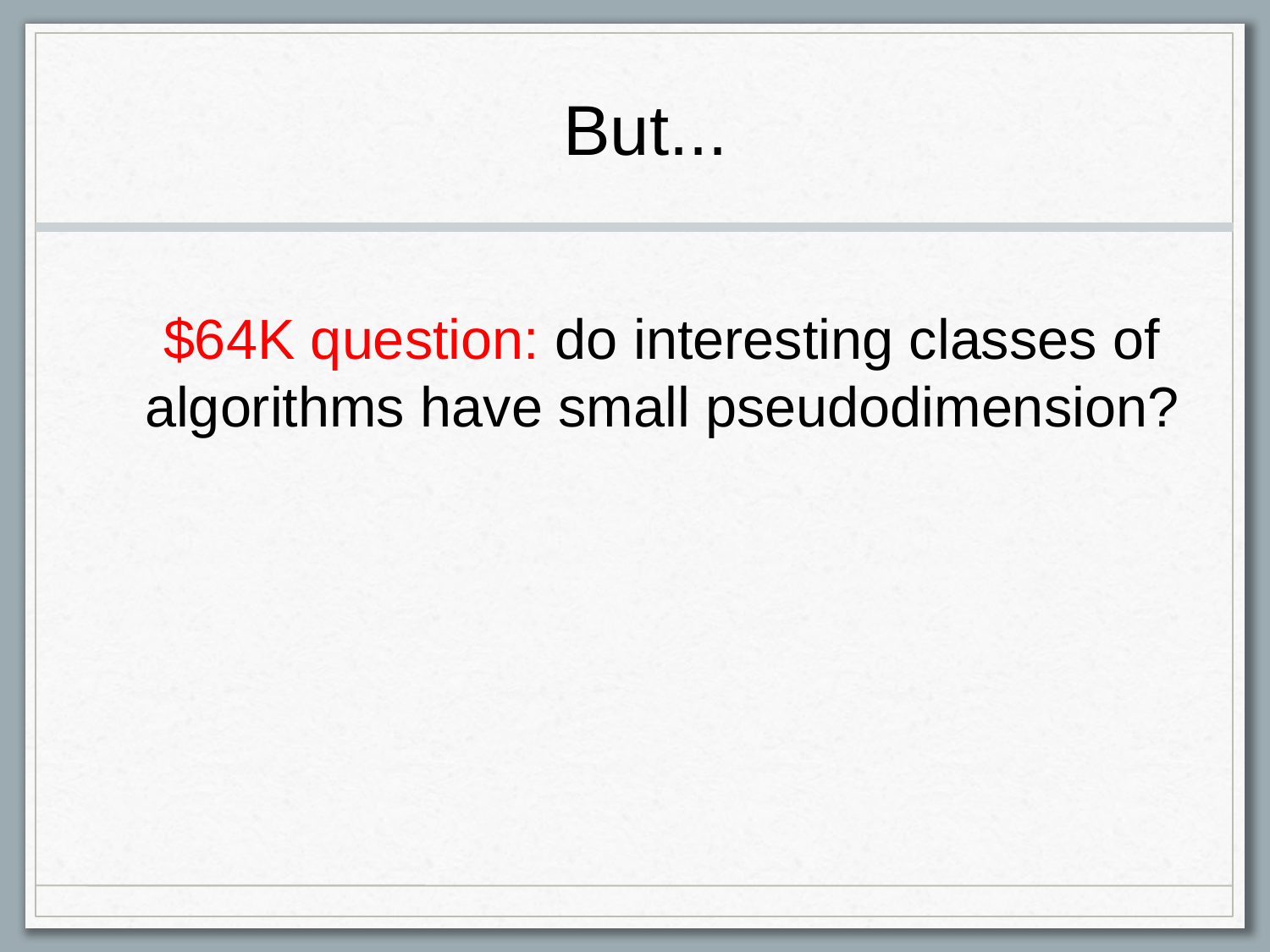

# But...
$64K question: do interesting classes of algorithms have small pseudodimension?